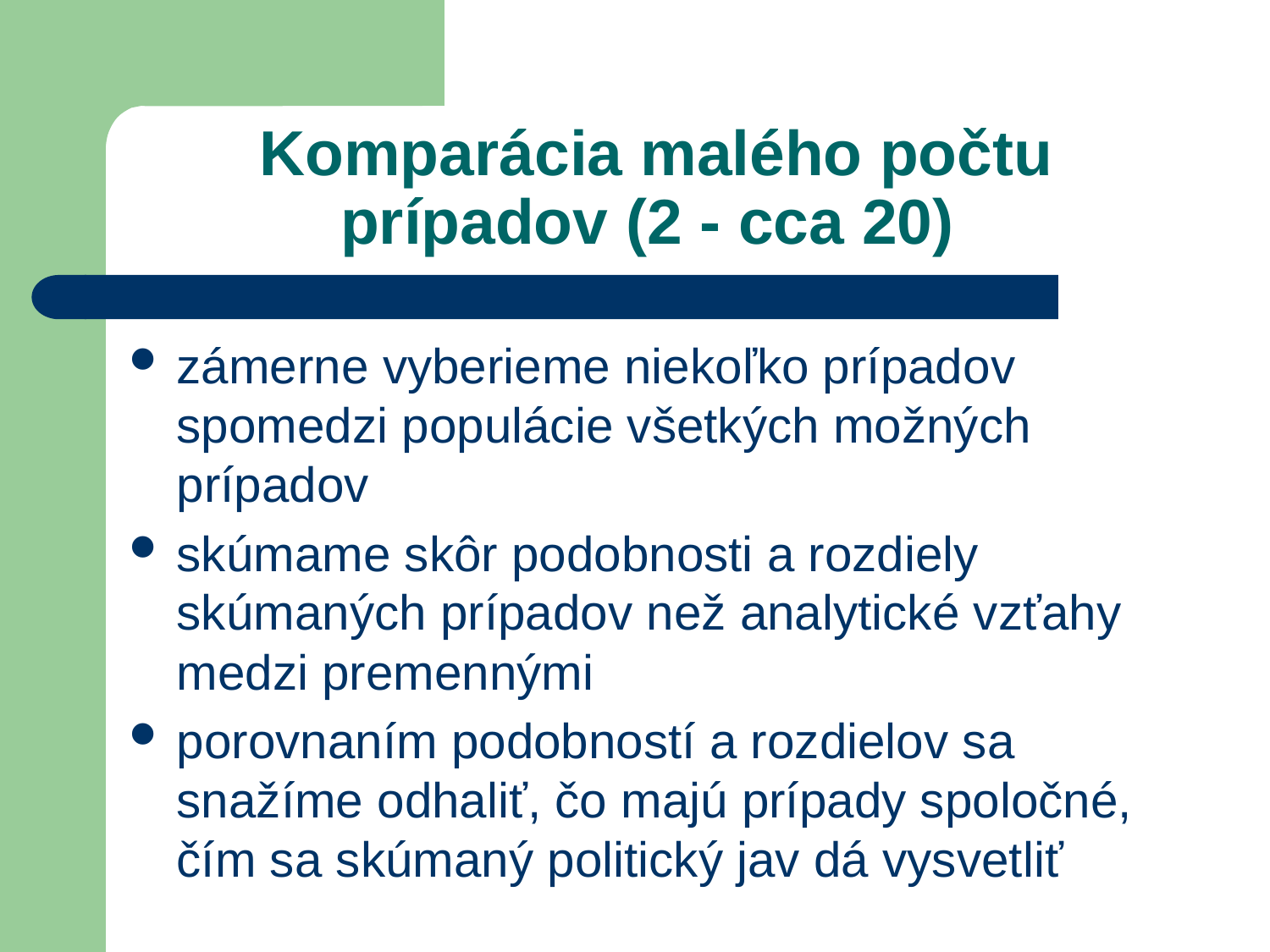

# Komparácia malého počtu prípadov (2 - cca 20)
zámerne vyberieme niekoľko prípadov spomedzi populácie všetkých možných prípadov
skúmame skôr podobnosti a rozdiely skúmaných prípadov než analytické vzťahy medzi premennými
porovnaním podobností a rozdielov sa snažíme odhaliť, čo majú prípady spoločné, čím sa skúmaný politický jav dá vysvetliť